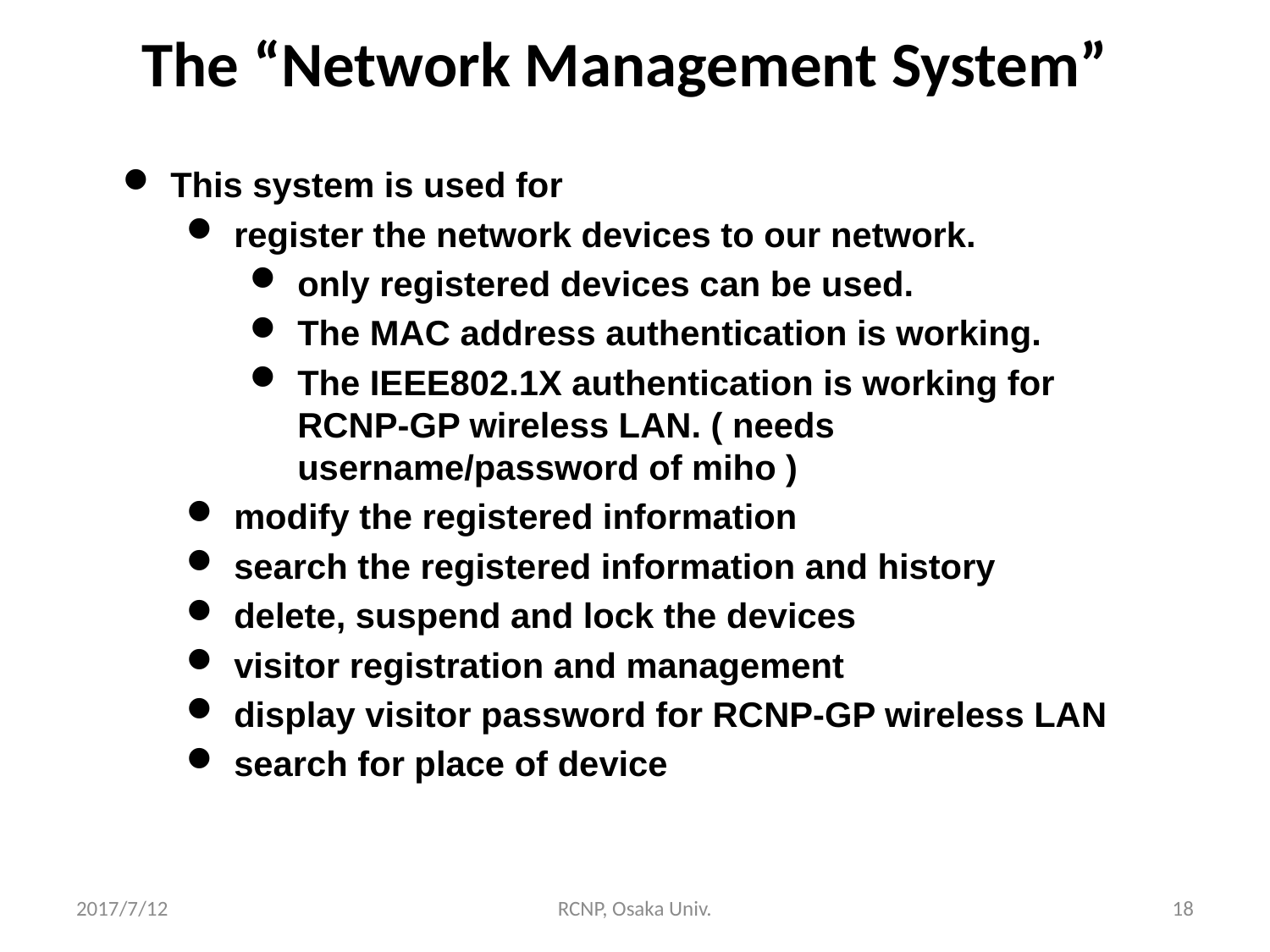

# The “Network Management System”
This system is used for
register the network devices to our network.
only registered devices can be used.
The MAC address authentication is working.
The IEEE802.1X authentication is working for RCNP-GP wireless LAN. ( needs username/password of miho )
modify the registered information
search the registered information and history
delete, suspend and lock the devices
visitor registration and management
display visitor password for RCNP-GP wireless LAN
search for place of device

2017/7/12
RCNP, Osaka Univ.
18